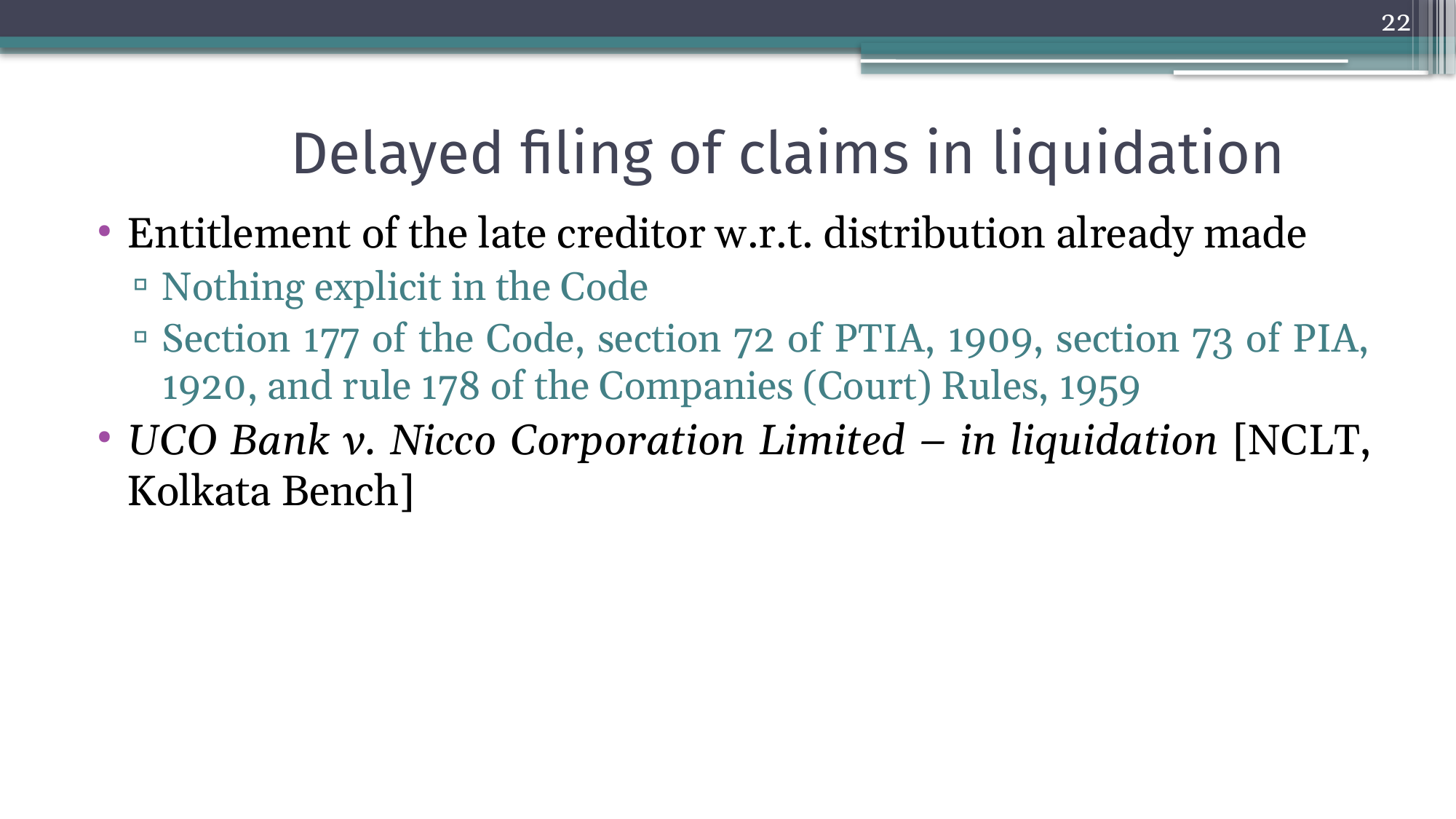

22
# Delayed filing of claims in liquidation
Entitlement of the late creditor w.r.t. distribution already made
Nothing explicit in the Code
Section 177 of the Code, section 72 of PTIA, 1909, section 73 of PIA, 1920, and rule 178 of the Companies (Court) Rules, 1959
UCO Bank v. Nicco Corporation Limited – in liquidation [NCLT, Kolkata Bench]